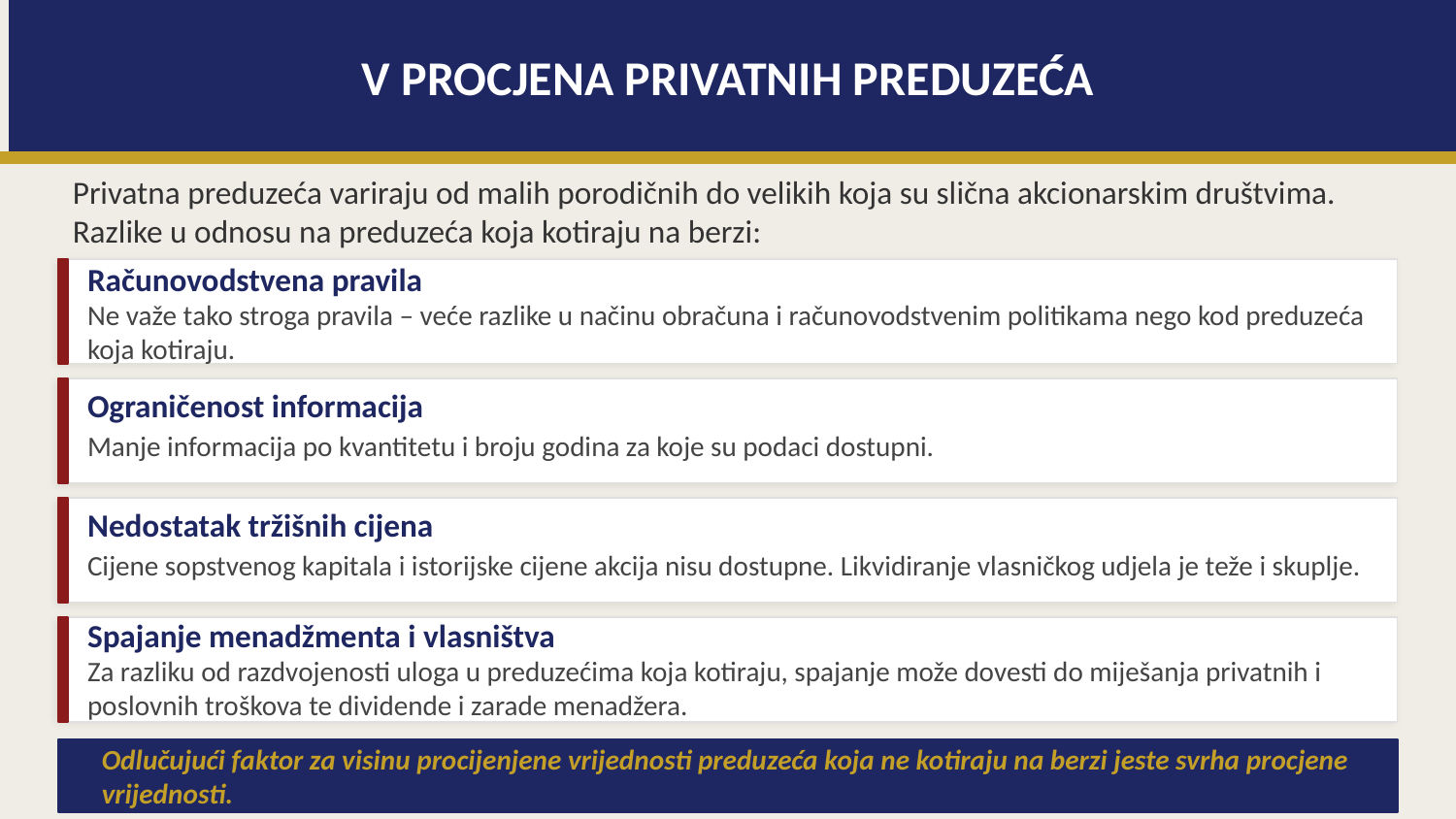

V PROCJENA PRIVATNIH PREDUZEĆA

Privatna preduzeća variraju od malih porodičnih do velikih koja su slična akcionarskim društvima. Razlike u odnosu na preduzeća koja kotiraju na berzi:

Računovodstvena pravila
Ne važe tako stroga pravila – veće razlike u načinu obračuna i računovodstvenim politikama nego kod preduzeća koja kotiraju.

Ograničenost informacija
Manje informacija po kvantitetu i broju godina za koje su podaci dostupni.

Nedostatak tržišnih cijena
Cijene sopstvenog kapitala i istorijske cijene akcija nisu dostupne. Likvidiranje vlasničkog udjela je teže i skuplje.
Spajanje menadžmenta i vlasništva

Za razliku od razdvojenosti uloga u preduzećima koja kotiraju, spajanje može dovesti do miješanja privatnih i poslovnih troškova te dividende i zarade menadžera.

Odlučujući faktor za visinu procijenjene vrijednosti preduzeća koja ne kotiraju na berzi jeste svrha procjene vrijednosti.